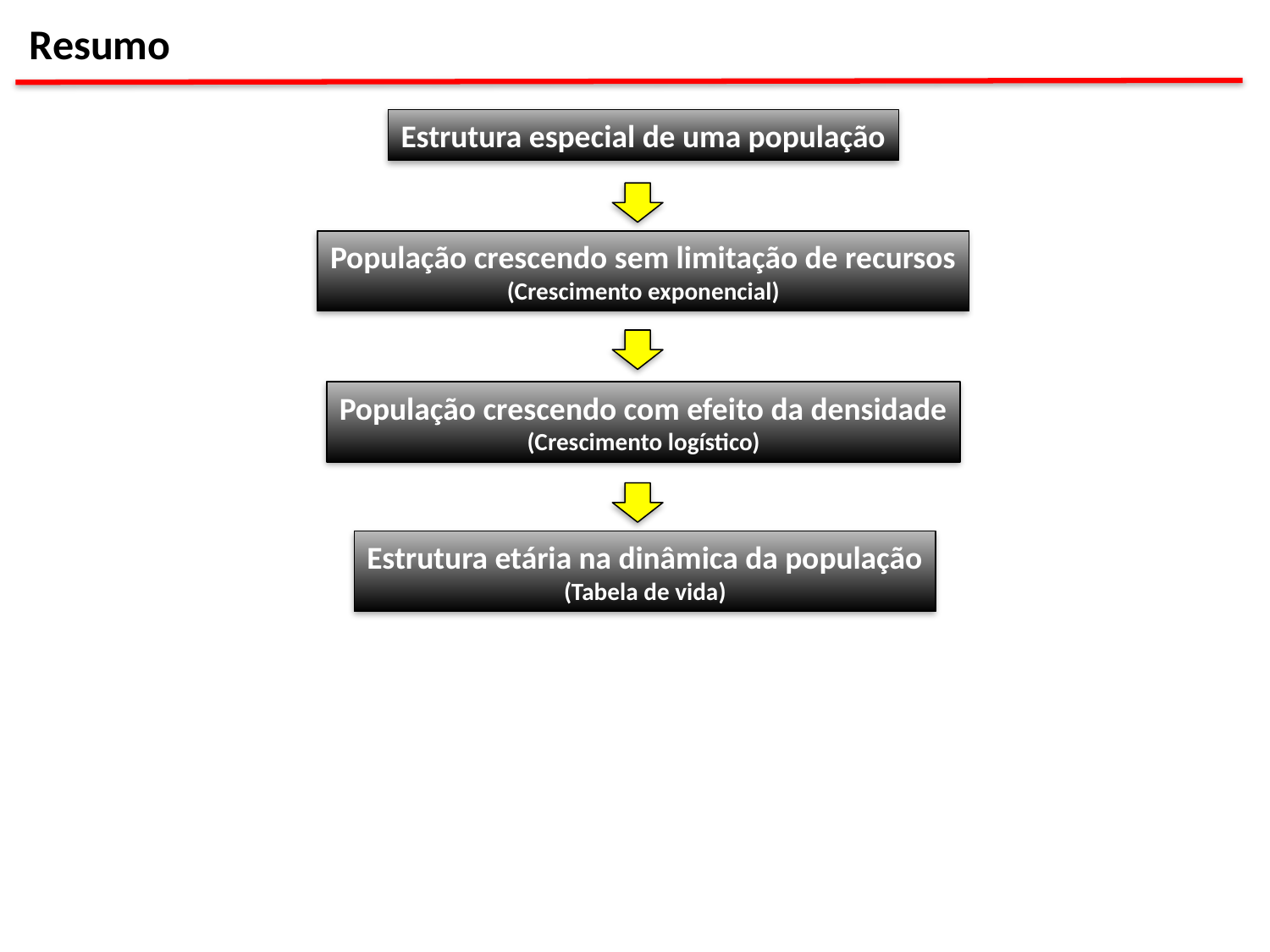

Resumo
Estrutura especial de uma população

População crescendo sem limitação de recursos
(Crescimento exponencial)

População crescendo com efeito da densidade
(Crescimento logístico)

Estrutura etária na dinâmica da população
(Tabela de vida)